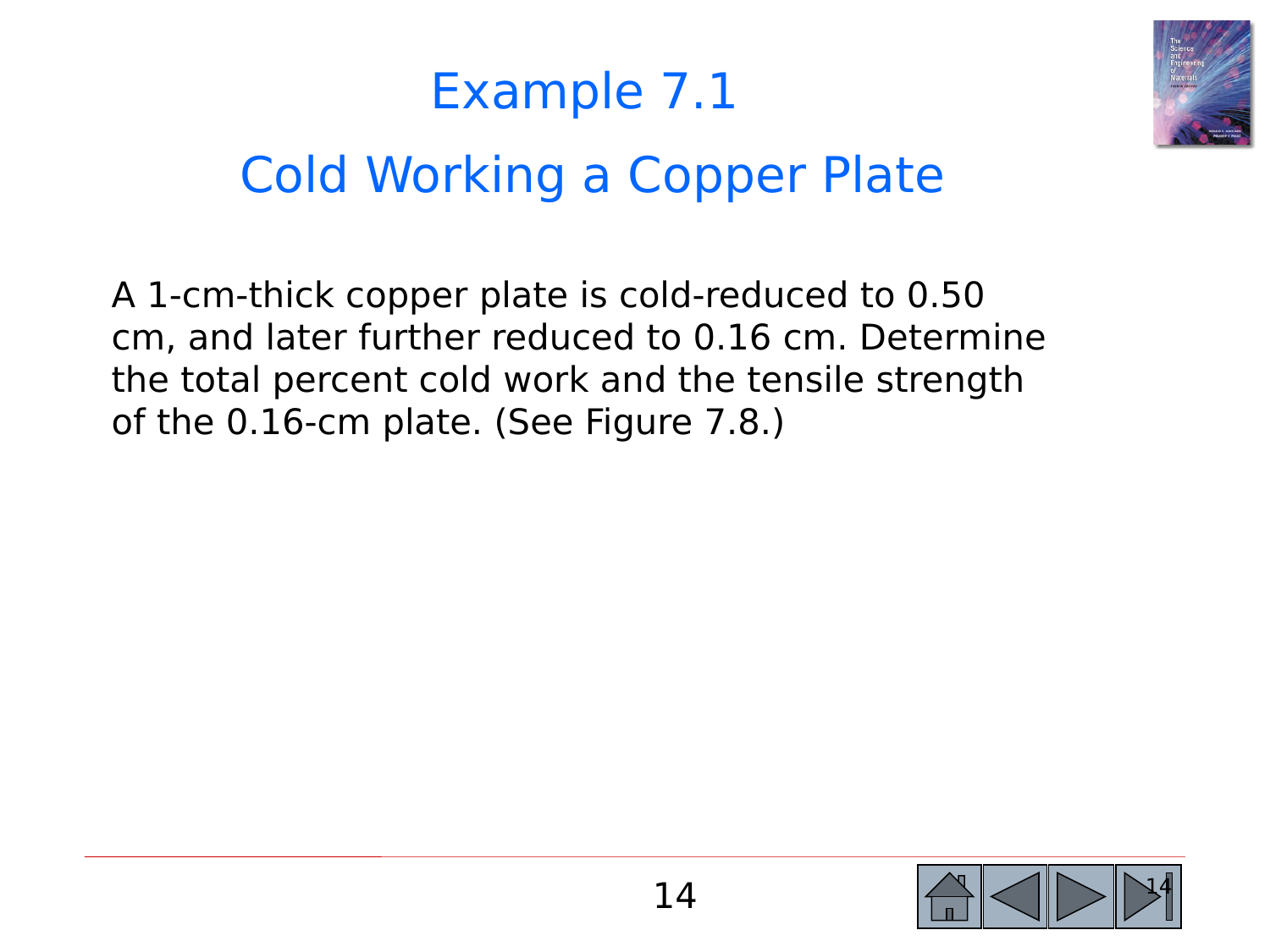

Example 7.1
Cold Working a Copper Plate
A 1-cm-thick copper plate is cold-reduced to 0.50 cm, and later further reduced to 0.16 cm. Determine the total percent cold work and the tensile strength of the 0.16-cm plate. (See Figure 7.8.)
14